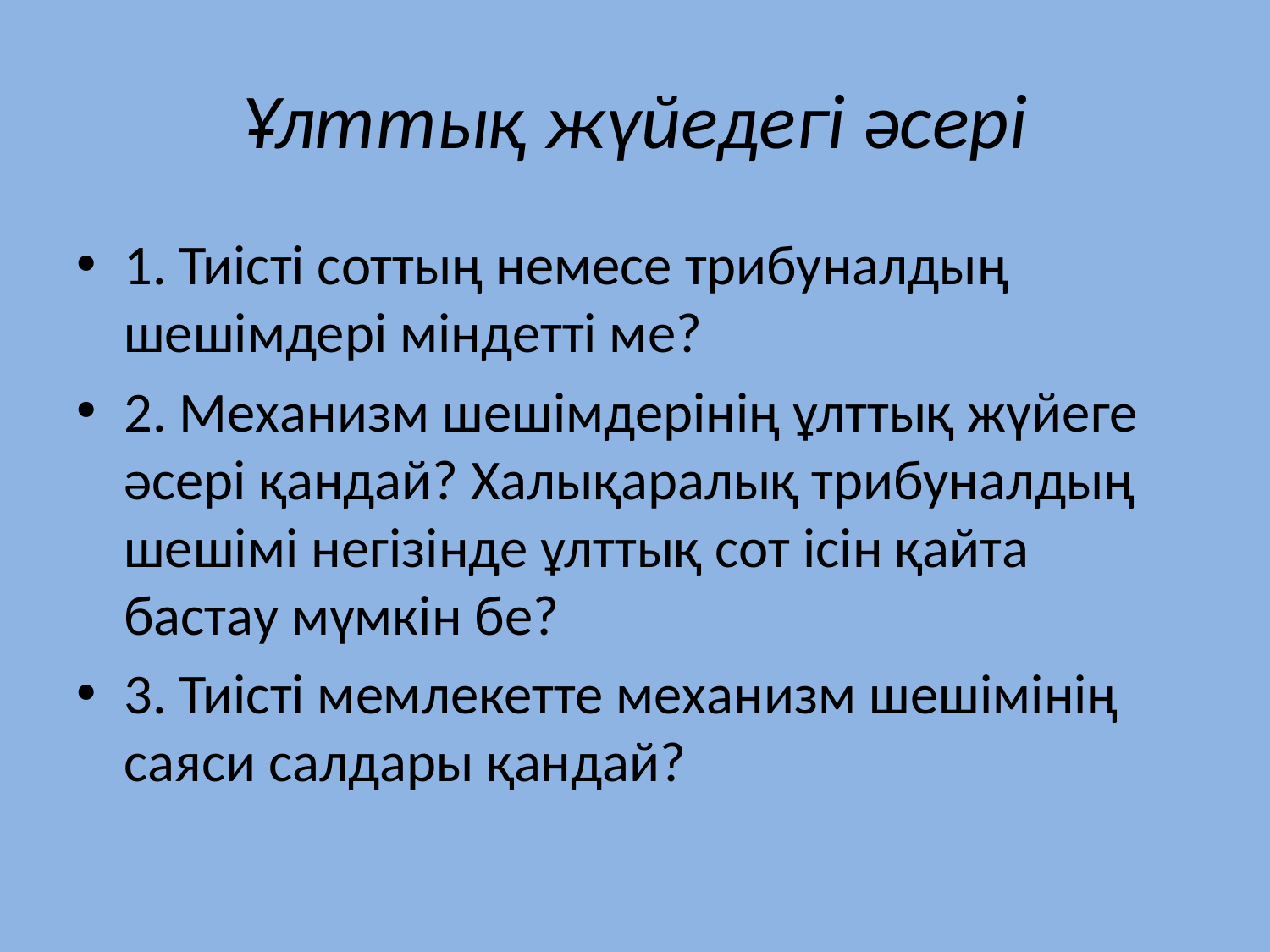

# Ұлттық жүйедегі әсері
1. Тиісті соттың немесе трибуналдың шешімдері міндетті ме?
2. Механизм шешімдерінің ұлттық жүйеге әсері қандай? Халықаралық трибуналдың шешімі негізінде ұлттық сот ісін қайта бастау мүмкін бе?
3. Тиісті мемлекетте механизм шешімінің саяси салдары қандай?